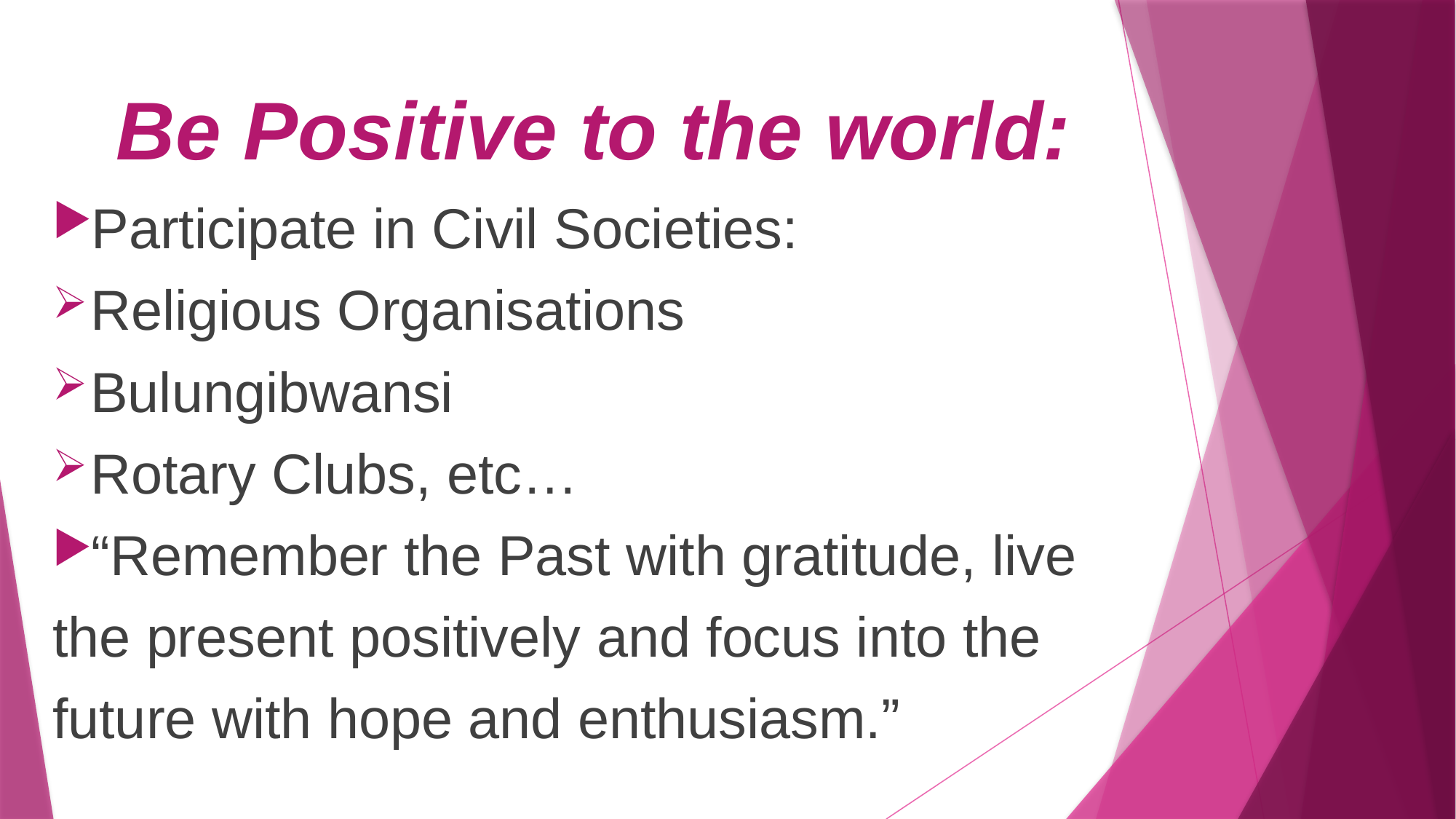

# Be Positive to the world:
Participate in Civil Societies:
Religious Organisations
Bulungibwansi
Rotary Clubs, etc…
“Remember the Past with gratitude, live
the present positively and focus into the
future with hope and enthusiasm.”